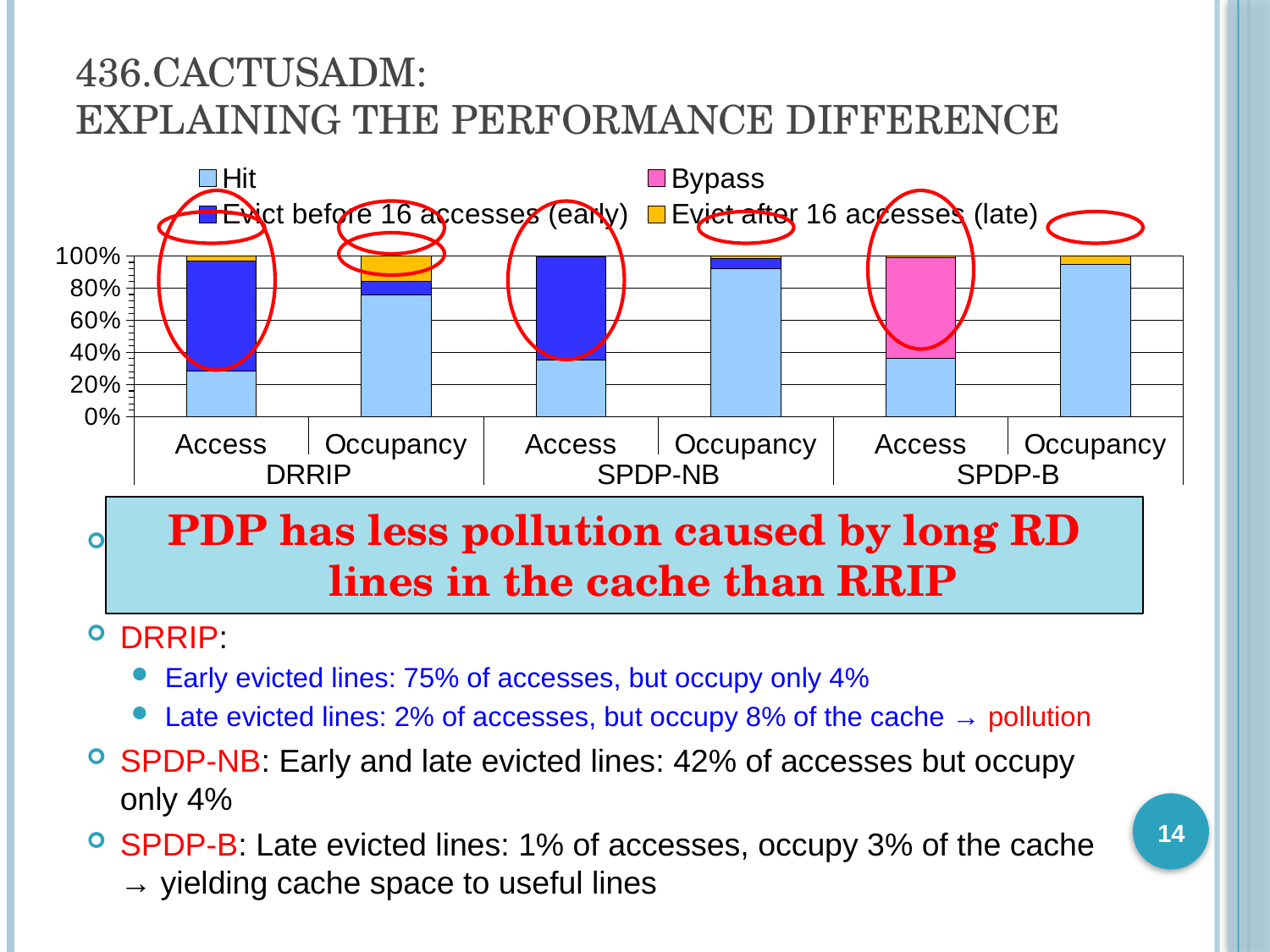

# 436.cactusADM: Explaining the performance difference

### Chart

| Category | Hit | Bypass | Evict before 16 accesses (early) | Evict after 16 accesses (late) |
|---|---|---|---|---|
| Access | 1284889.0 | 0.0 | 3074893.0 | 141190.0 |
| Occupancy | 53286605.0 | 0.0 | 5987496.0 | 11215514.0 |
| Access | 1591100.0 | 0.0 | 2882974.9999999977 | 26897.0 |
| Occupancy | 65954514.0 | 0.0 | 4442033.0 | 1280631.0 |
| Access | 1623278.0 | 2826914.0 | 0.0 | 50780.0 |
| Occupancy | 67877085.0 | 0.0 | 0.0 | 3734987.0000000005 |

PDP has less pollution caused by long RD lines in the cache than RRIP
How the evicted lines occupy the cache?

DRRIP:
Early evicted lines: 75% of accesses, but occupy only 4%
Late evicted lines: 2% of accesses, but occupy 8% of the cache → pollution
SPDP-NB: Early and late evicted lines: 42% of accesses but occupy only 4%
SPDP-B: Late evicted lines: 1% of accesses, occupy 3% of the cache → yielding cache space to useful lines
14